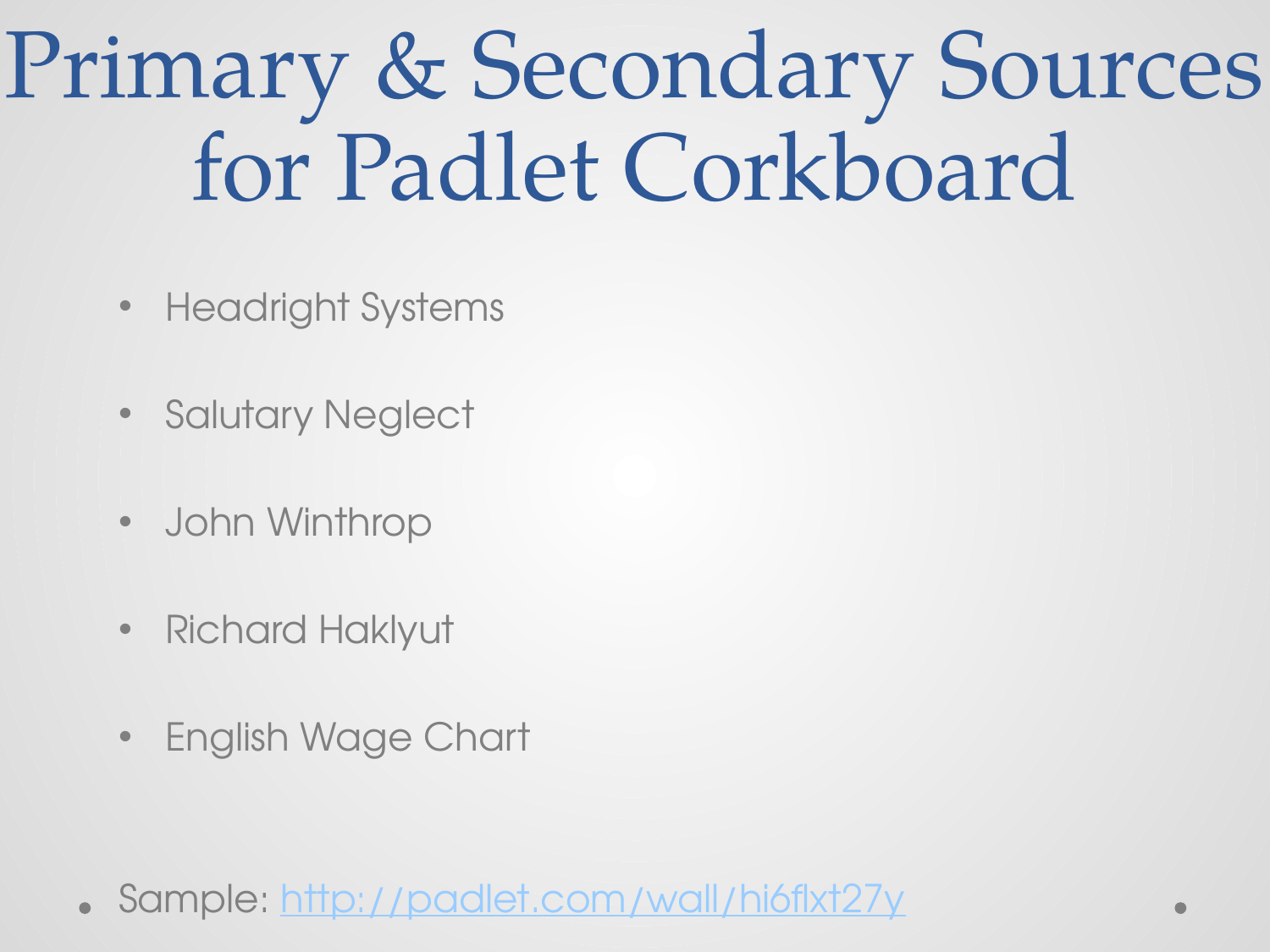

# Primary & Secondary Sources for Padlet Corkboard

Headright Systems

Salutary Neglect

John Winthrop

Richard Haklyut

English Wage Chart

Sample: http://padlet.com/wall/hi6flxt27y